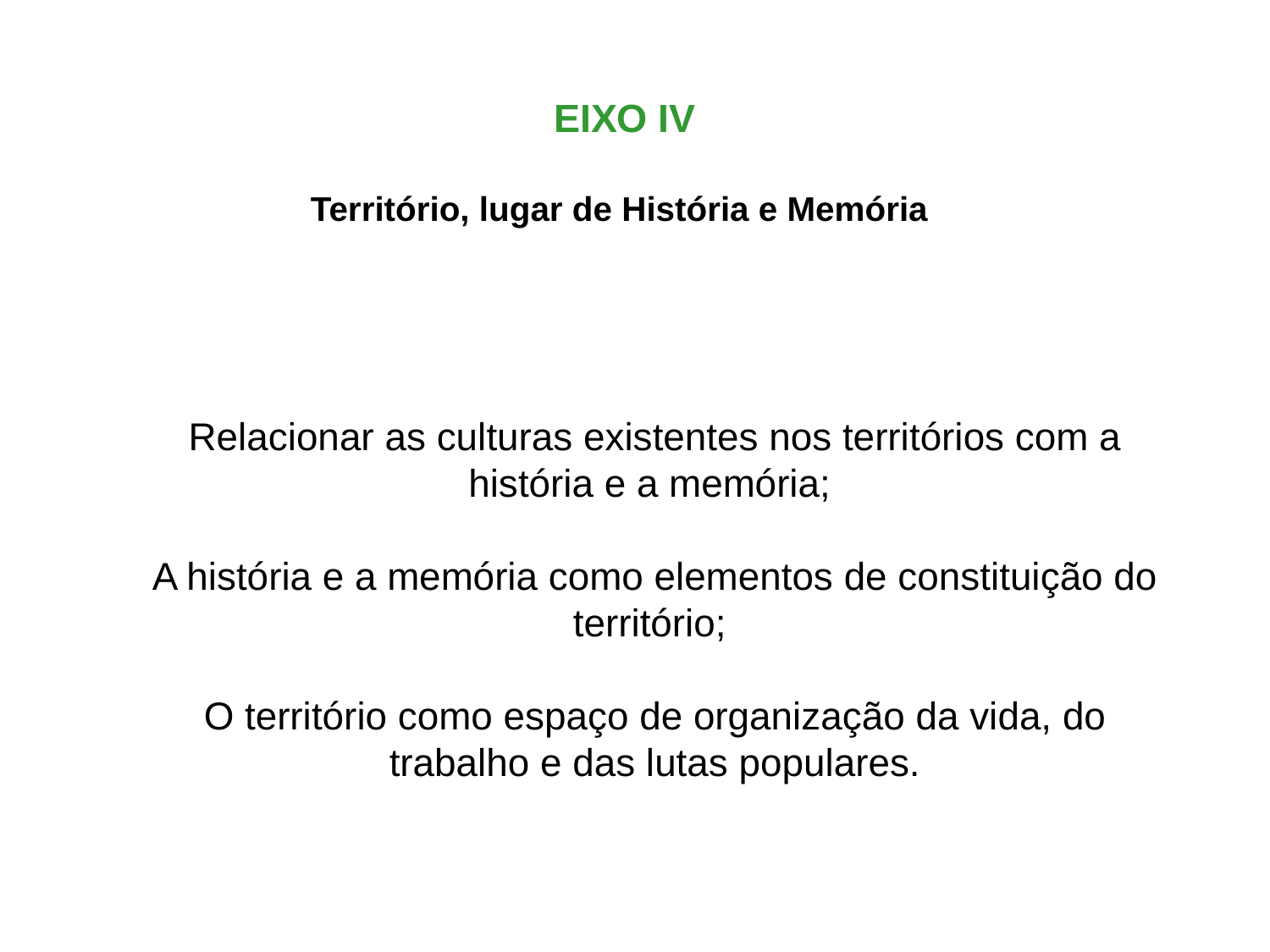

EIXO IV
Território, lugar de História e Memória
Relacionar as culturas existentes nos territórios com a história e a memória;

A história e a memória como elementos de constituição do território;

O território como espaço de organização da vida, do trabalho e das lutas populares.